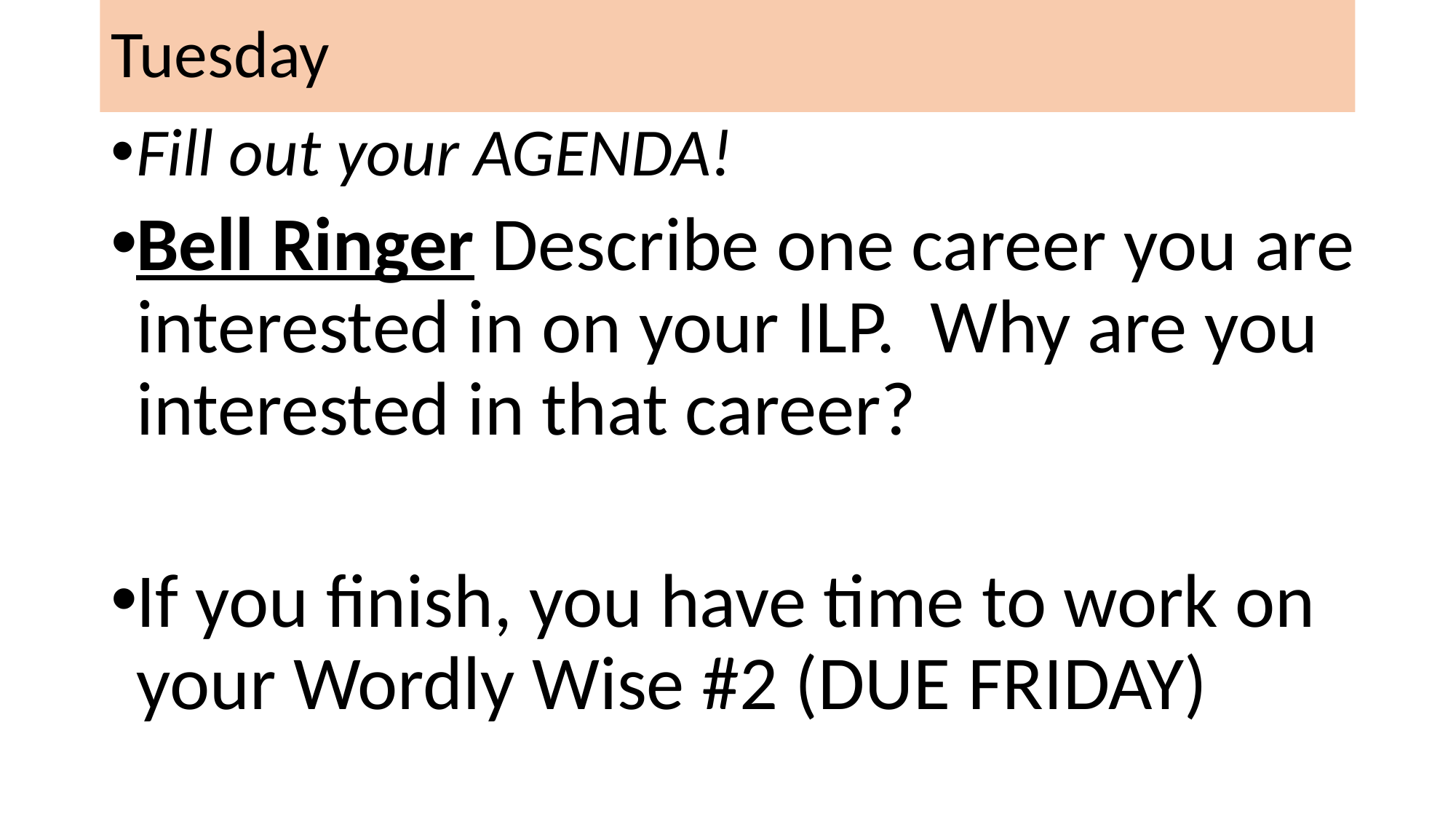

# Tuesday
Fill out your AGENDA!
Bell Ringer Describe one career you are interested in on your ILP.  Why are you interested in that career?

If you finish, you have time to work on your Wordly Wise #2 (DUE FRIDAY)